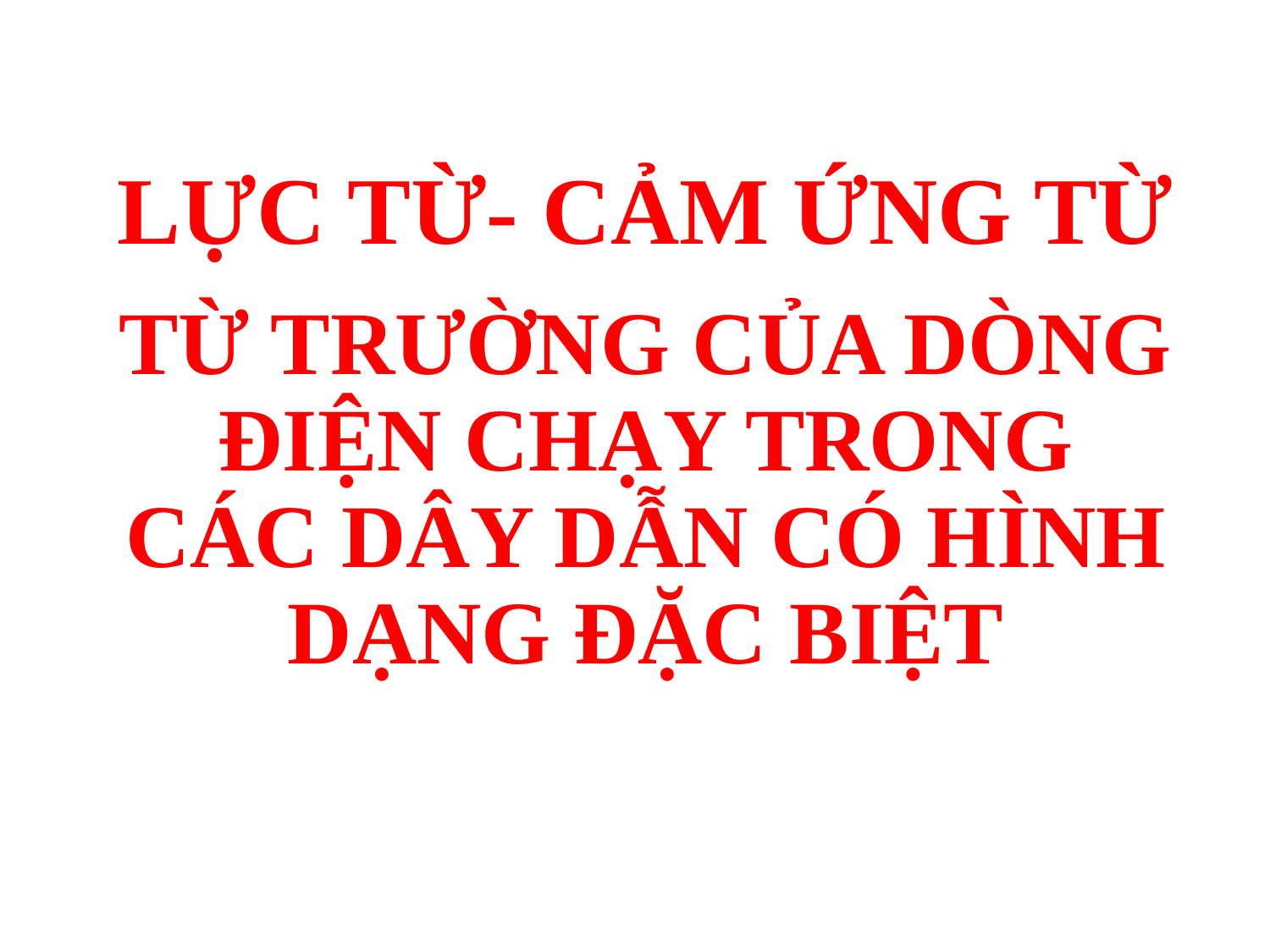

LỰC TỪ- CẢM ỨNG TỪ
# TỪ TRƯỜNG CỦA DÒNG ĐIỆN CHẠY TRONG CÁC DÂY DẪN CÓ HÌNH DẠNG ĐẶC BIỆT